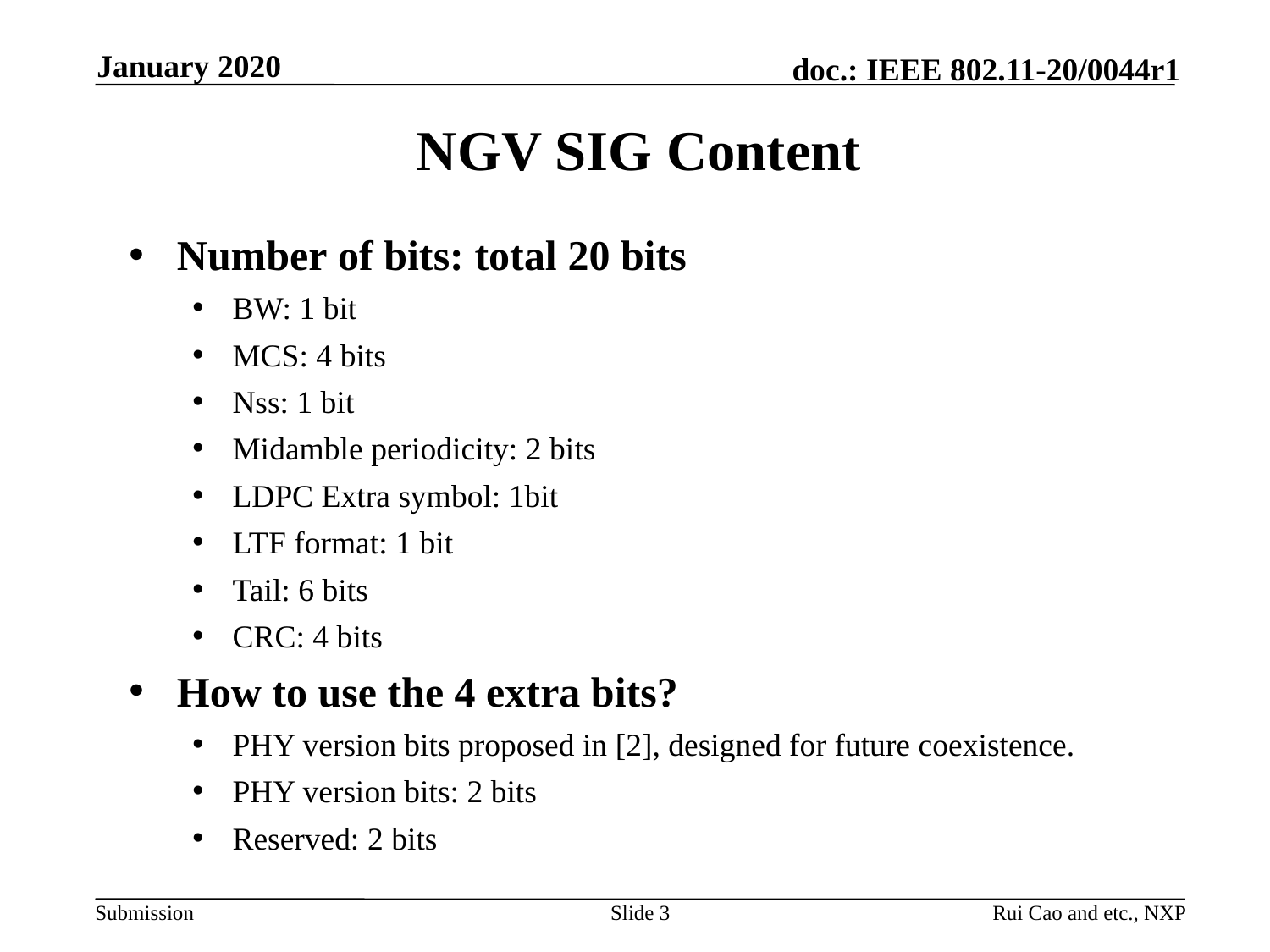

January 2020
# NGV SIG Content
Number of bits: total 20 bits
BW: 1 bit
MCS: 4 bits
Nss: 1 bit
Midamble periodicity: 2 bits
LDPC Extra symbol: 1bit
LTF format: 1 bit
Tail: 6 bits
CRC: 4 bits
How to use the 4 extra bits?
PHY version bits proposed in [2], designed for future coexistence.
PHY version bits: 2 bits
Reserved: 2 bits

Slide 3
Rui Cao and etc., NXP